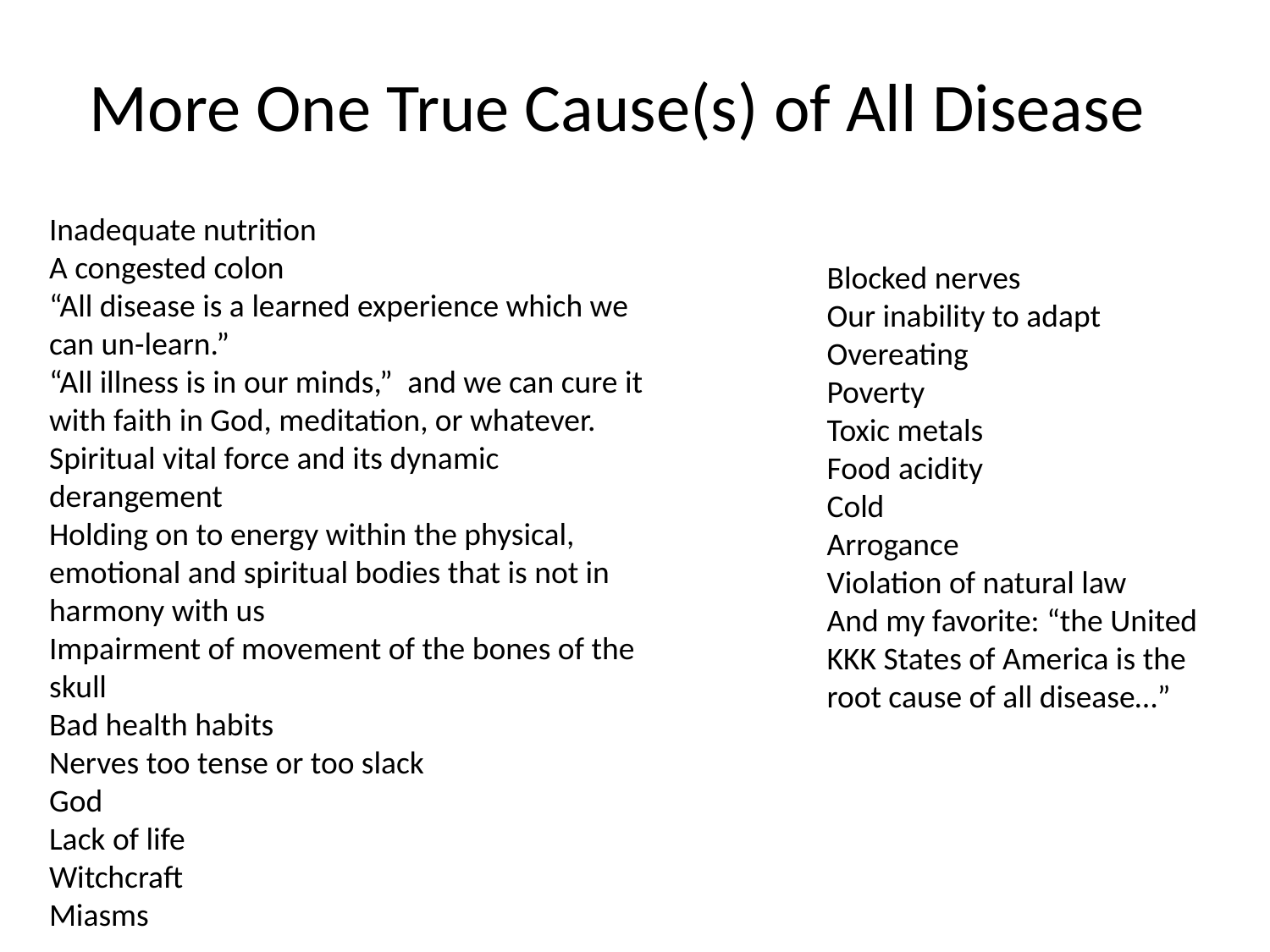

# More One True Cause(s) of All Disease
Inadequate nutrition
A congested colon
“All disease is a learned experience which we can un-learn.”
“All illness is in our minds,”  and we can cure it with faith in God, meditation, or whatever.
Spiritual vital force and its dynamic derangement
Holding on to energy within the physical, emotional and spiritual bodies that is not in harmony with us
Impairment of movement of the bones of the skull
Bad health habits
Nerves too tense or too slack
God
Lack of life
Witchcraft
Miasms
Blocked nerves
Our inability to adapt
Overeating
Poverty
Toxic metals
Food acidity
Cold
Arrogance
Violation of natural law
And my favorite: “the United KKK States of America is the root cause of all disease…”